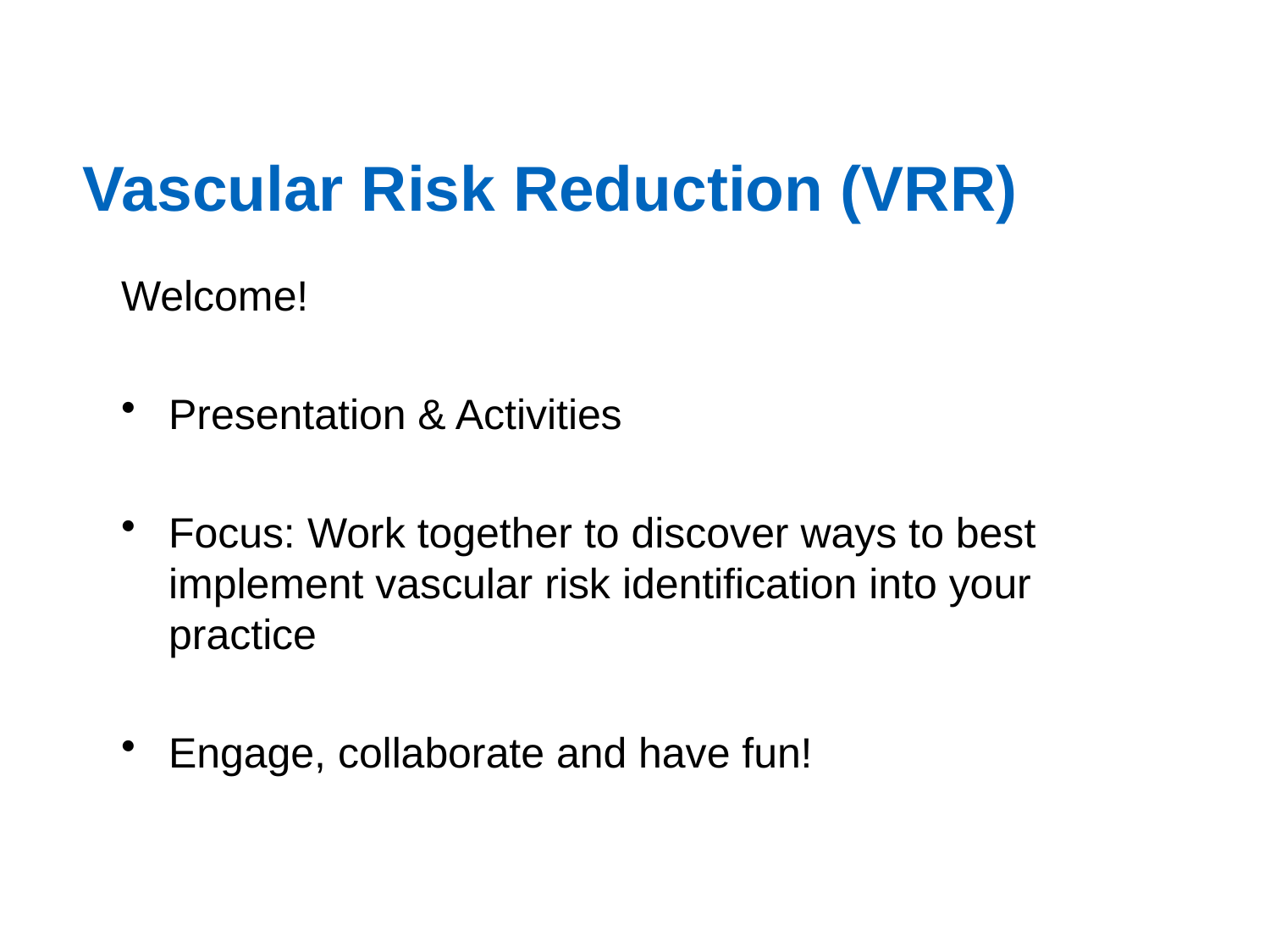

# Vascular Risk Reduction (VRR)
Welcome!

Presentation & Activities

Focus: Work together to discover ways to best implement vascular risk identification into your practice

Engage, collaborate and have fun!